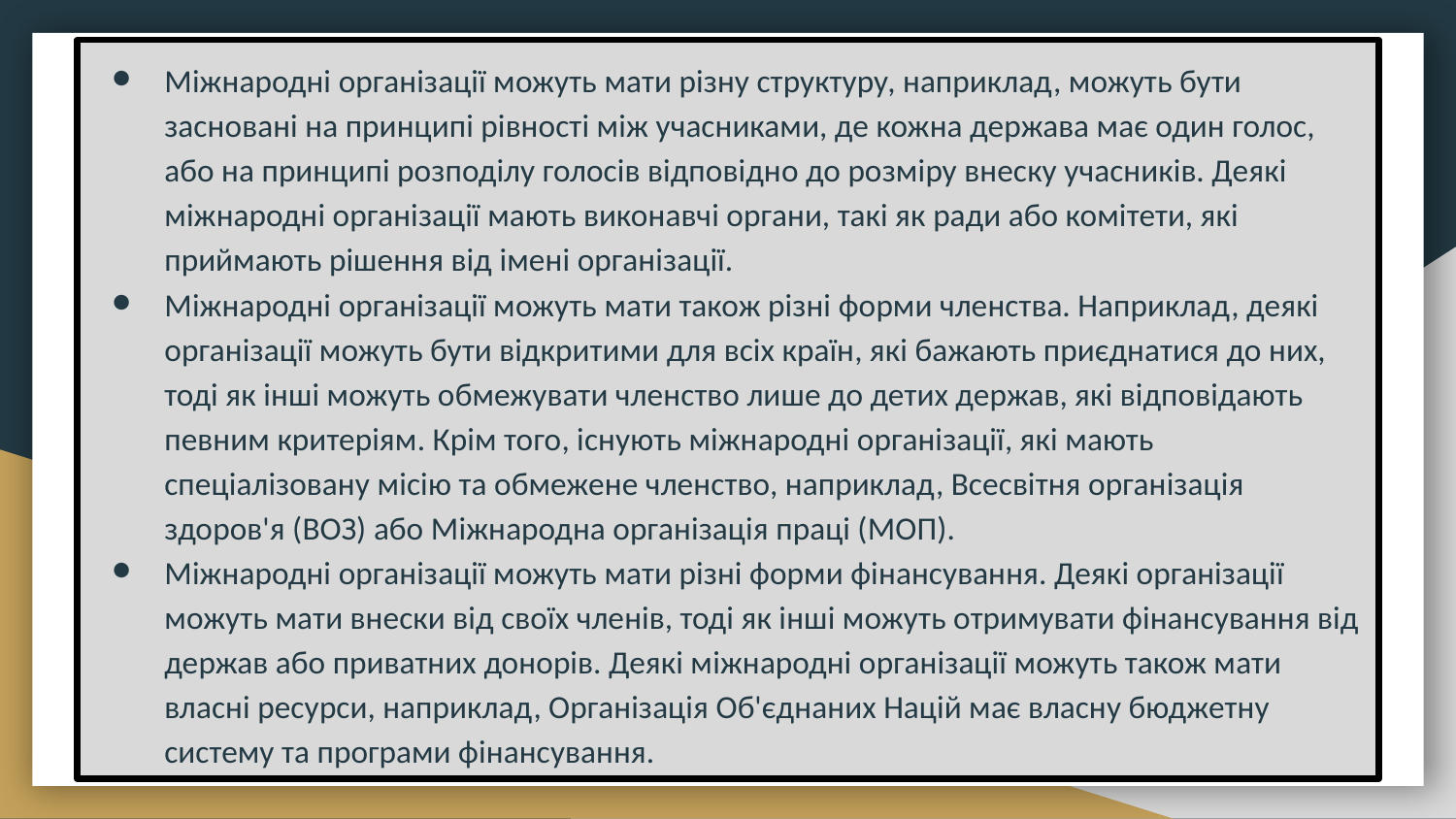

Міжнародні організації можуть мати різну структуру, наприклад, можуть бути засновані на принципі рівності між учасниками, де кожна держава має один голос, або на принципі розподілу голосів відповідно до розміру внеску учасників. Деякі міжнародні організації мають виконавчі органи, такі як ради або комітети, які приймають рішення від імені організації.
Міжнародні організації можуть мати також різні форми членства. Наприклад, деякі організації можуть бути відкритими для всіх країн, які бажають приєднатися до них, тоді як інші можуть обмежувати членство лише до детих держав, які відповідають певним критеріям. Крім того, існують міжнародні організації, які мають спеціалізовану місію та обмежене членство, наприклад, Всесвітня організація здоров'я (ВОЗ) або Міжнародна організація праці (МОП).
Міжнародні організації можуть мати різні форми фінансування. Деякі організації можуть мати внески від своїх членів, тоді як інші можуть отримувати фінансування від держав або приватних донорів. Деякі міжнародні організації можуть також мати власні ресурси, наприклад, Організація Об'єднаних Націй має власну бюджетну систему та програми фінансування.